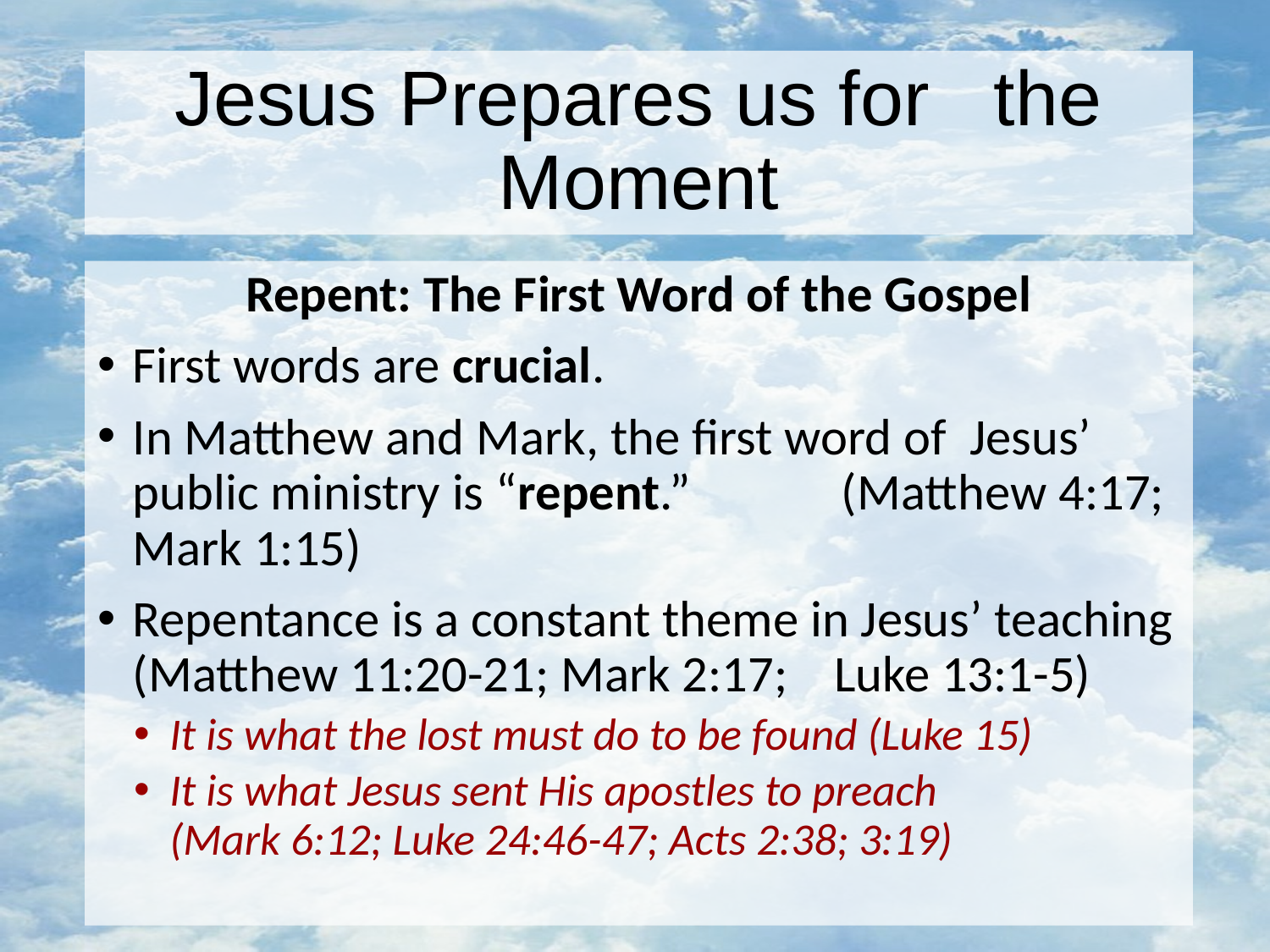

# Jesus Prepares us for   the Moment
Repent: The First Word of the Gospel
First words are crucial.
In Matthew and Mark, the first word of  Jesus’ public ministry is “repent.”             (Matthew 4:17; Mark 1:15)
Repentance is a constant theme in Jesus’ teaching (Matthew 11:20-21; Mark 2:17;    Luke 13:1-5)
It is what the lost must do to be found (Luke 15)
It is what Jesus sent His apostles to preach                       (Mark 6:12; Luke 24:46-47; Acts 2:38; 3:19)